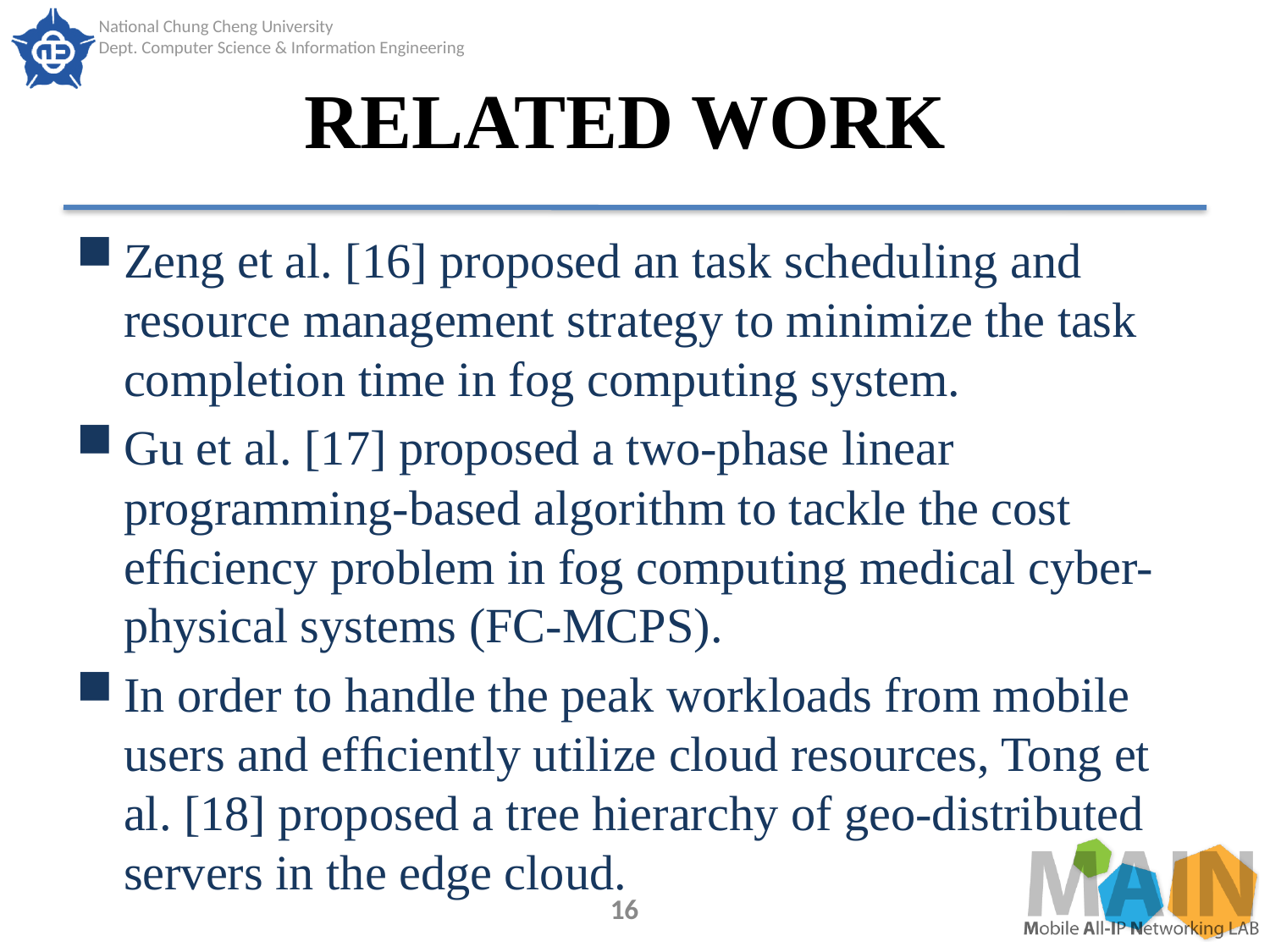

# RELATED WORK
Zeng et al. [16] proposed an task scheduling and resource management strategy to minimize the task completion time in fog computing system.
Gu et al. [17] proposed a two-phase linear programming-based algorithm to tackle the cost efﬁciency problem in fog computing medical cyber-physical systems (FC-MCPS).
In order to handle the peak workloads from mobile users and efﬁciently utilize cloud resources, Tong et al. [18] proposed a tree hierarchy of geo-distributed servers in the edge cloud.
16